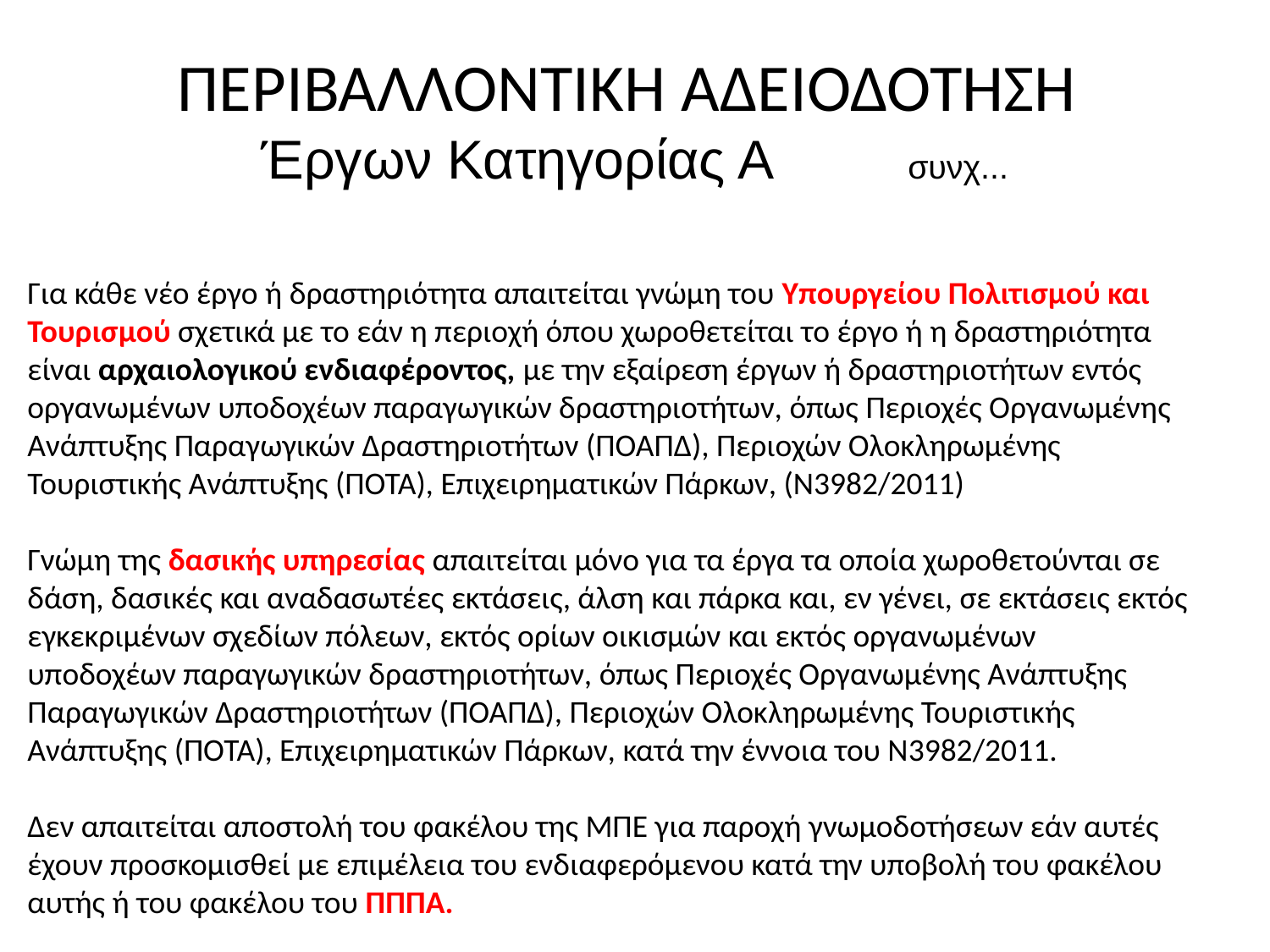

# ΠΕΡΙΒΑΛΛΟΝΤΙΚΗ ΑΔΕΙΟΔΟΤΗΣΗ Έργων Κατηγορίας Α         συνχ...
Για κάθε νέο έργο ή δραστηριότητα απαιτείται γνώμη του Υπουργείου Πολιτισμού και Τουρισμού σχετικά με το εάν η περιοχή όπου χωροθετείται το έργο ή η δραστηριότητα είναι αρχαιολογικού ενδιαφέροντος, με την εξαίρεση έργων ή δραστηριοτήτων εντός οργανωμένων υποδοχέων παραγωγικών δραστηριοτήτων, όπως Περιοχές Οργανωμένης Ανάπτυξης Παραγωγικών Δραστηριοτήτων (ΠΟΑΠΔ), Περιοχών Ολοκληρωμένης Τουριστικής Ανάπτυξης (ΠΟΤΑ), Επιχειρηματικών Πάρκων, (Ν3982/2011)

Γνώμη της δασικής υπηρεσίας απαιτείται μόνο για τα έργα τα οποία χωροθετούνται σε δάση, δασικές και αναδασωτέες εκτάσεις, άλση και πάρκα και, εν γένει, σε εκτάσεις εκτός εγκεκριμένων σχεδίων πόλεων, εκτός ορίων οικισμών και εκτός οργανωμένων υποδοχέων παραγωγικών δραστηριοτήτων, όπως Περιοχές Οργανωμένης Ανάπτυξης Παραγωγικών Δραστηριοτήτων (ΠΟΑΠΔ), Περιοχών Ολοκληρωμένης Τουριστικής Ανάπτυξης (ΠΟΤΑ), Επιχειρηματικών Πάρκων, κατά την έννοια του Ν3982/2011.

Δεν απαιτείται αποστολή του φακέλου της ΜΠΕ για παροχή γνωμοδοτήσεων εάν αυτές έχουν προσκομισθεί με επιμέλεια του ενδιαφερόμενου κατά την υποβολή του φακέλου αυτής ή του φακέλου του ΠΠΠΑ.